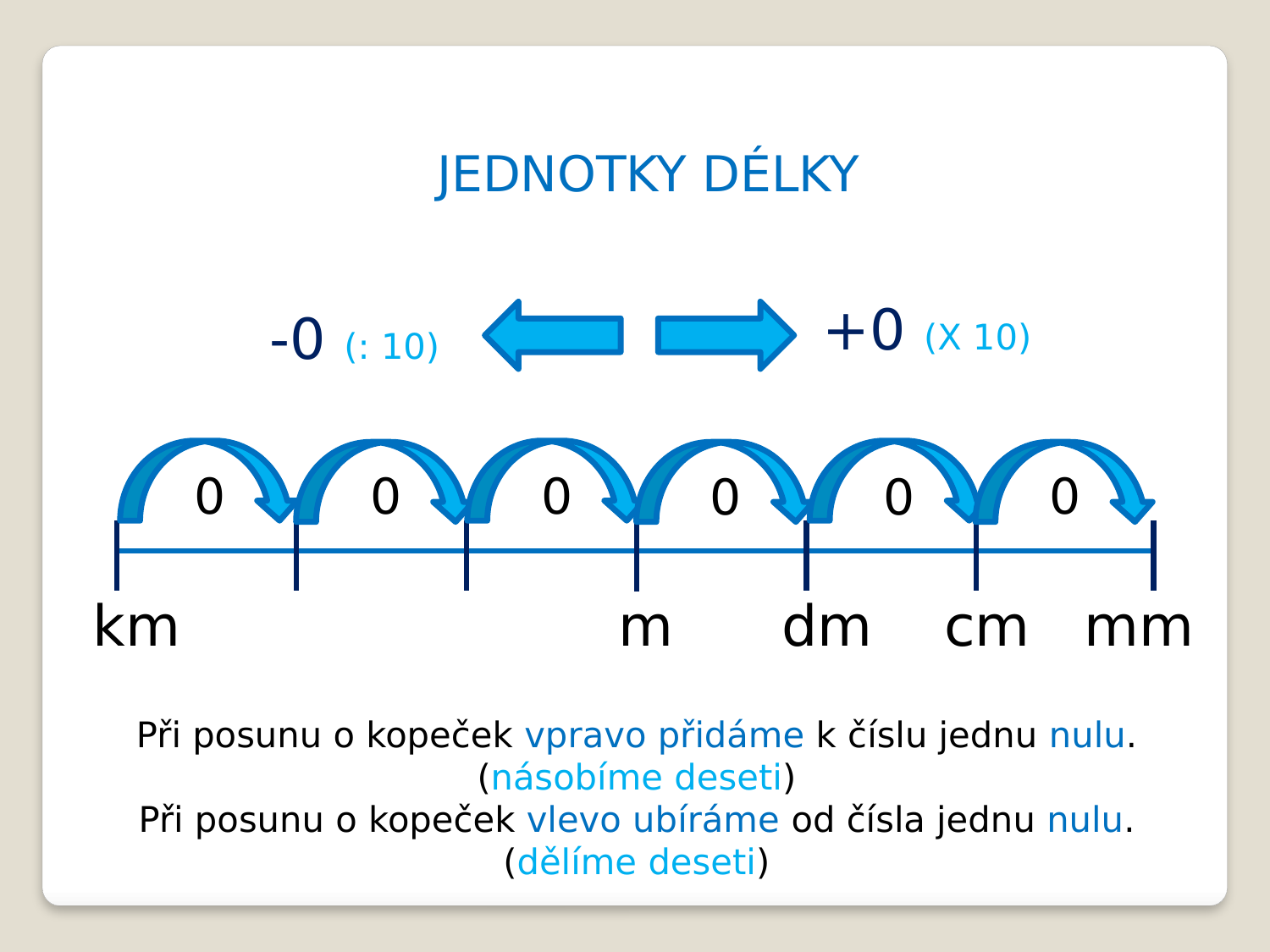

JEDNOTKY DÉLKY
+0 (X 10)
-0 (: 10)

0
0
0
0
0
0
km      			 m 	   dm    cm   mm
Při posunu o kopeček vpravo přidáme k číslu jednu nulu.
(násobíme deseti)
Při posunu o kopeček vlevo ubíráme od čísla jednu nulu.
(dělíme deseti)